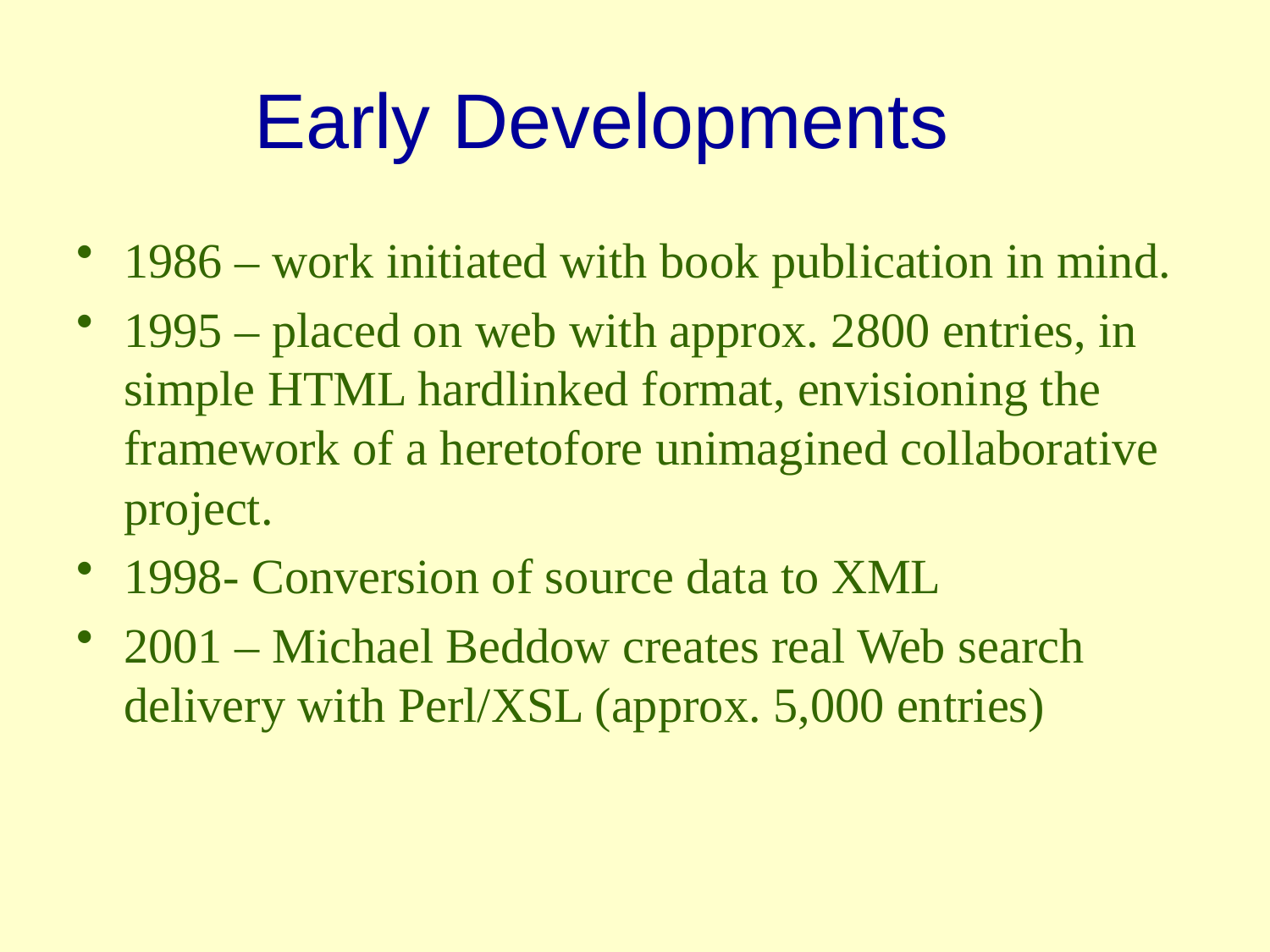

# Early Developments
1986 – work initiated with book publication in mind.
1995 – placed on web with approx. 2800 entries, in simple HTML hardlinked format, envisioning the  framework of a heretofore unimagined collaborative project.
1998- Conversion of source data to XML
2001 – Michael Beddow creates real Web search delivery with Perl/XSL (approx. 5,000 entries)